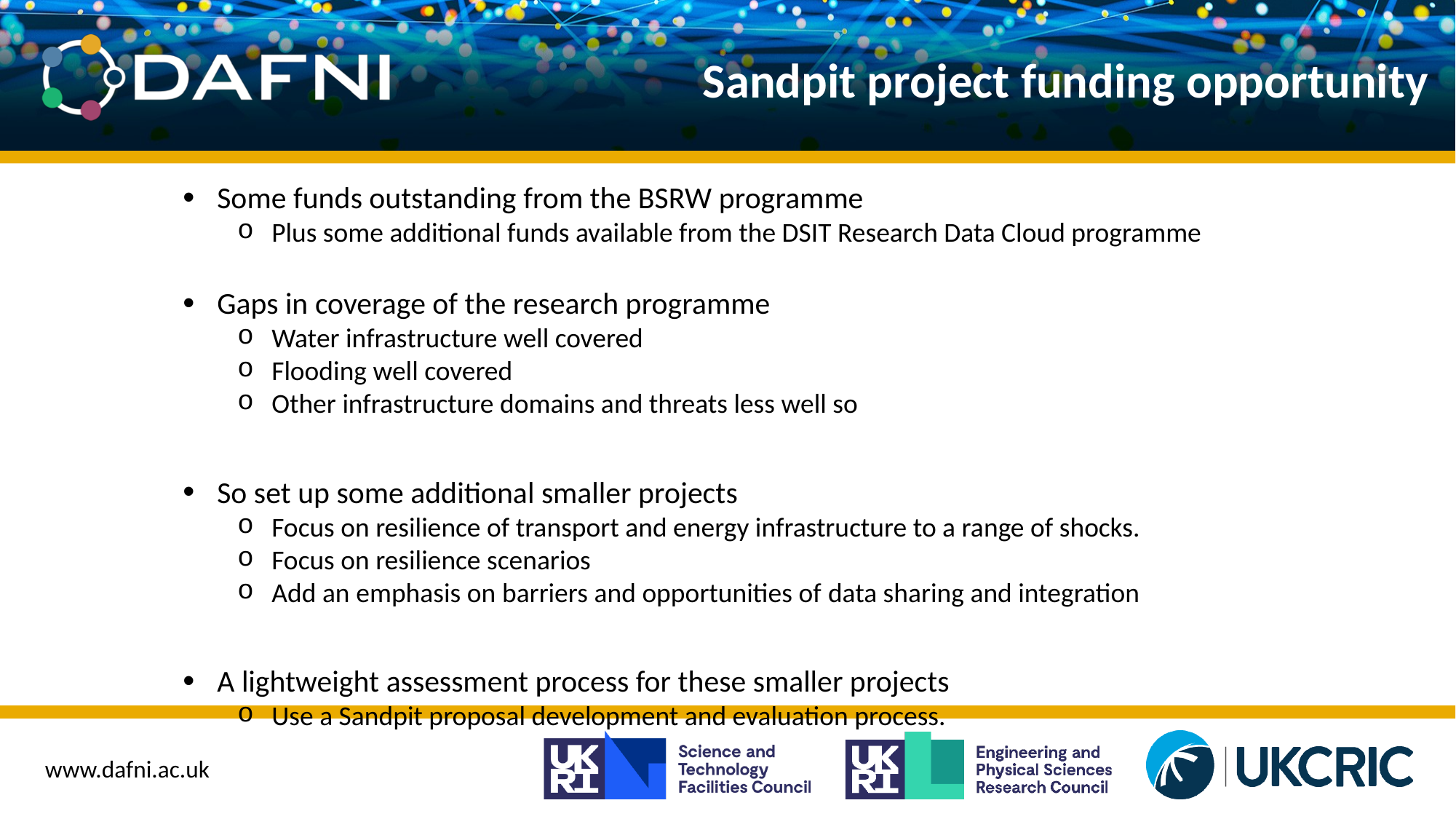

# Sandpit project funding opportunity
Some funds outstanding from the BSRW programme
Plus some additional funds available from the DSIT Research Data Cloud programme

Gaps in coverage of the research programme
Water infrastructure well covered
Flooding well covered
Other infrastructure domains and threats less well so

So set up some additional smaller projects
Focus on resilience of transport and energy infrastructure to a range of shocks.
Focus on resilience scenarios
Add an emphasis on barriers and opportunities of data sharing and integration

A lightweight assessment process for these smaller projects
Use a Sandpit proposal development and evaluation process.